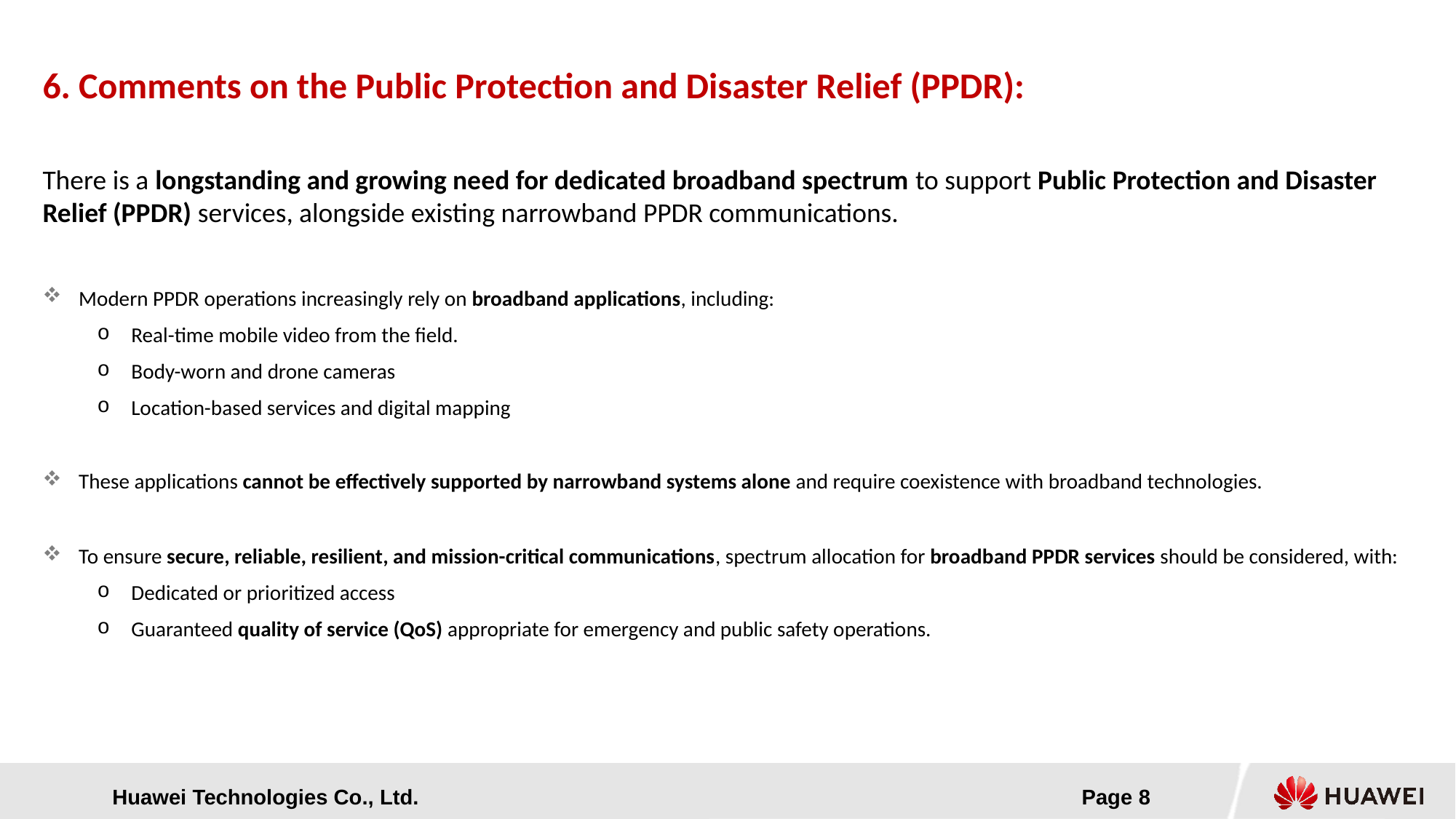

6. Comments on the Public Protection and Disaster Relief (PPDR):

There is a longstanding and growing need for dedicated broadband spectrum to support Public Protection and Disaster Relief (PPDR) services, alongside existing narrowband PPDR communications.

Modern PPDR operations increasingly rely on broadband applications, including:
Real-time mobile video from the field.
Body-worn and drone cameras
Location-based services and digital mapping

These applications cannot be effectively supported by narrowband systems alone and require coexistence with broadband technologies.

To ensure secure, reliable, resilient, and mission-critical communications, spectrum allocation for broadband PPDR services should be considered, with:
Dedicated or prioritized access
Guaranteed quality of service (QoS) appropriate for emergency and public safety operations.